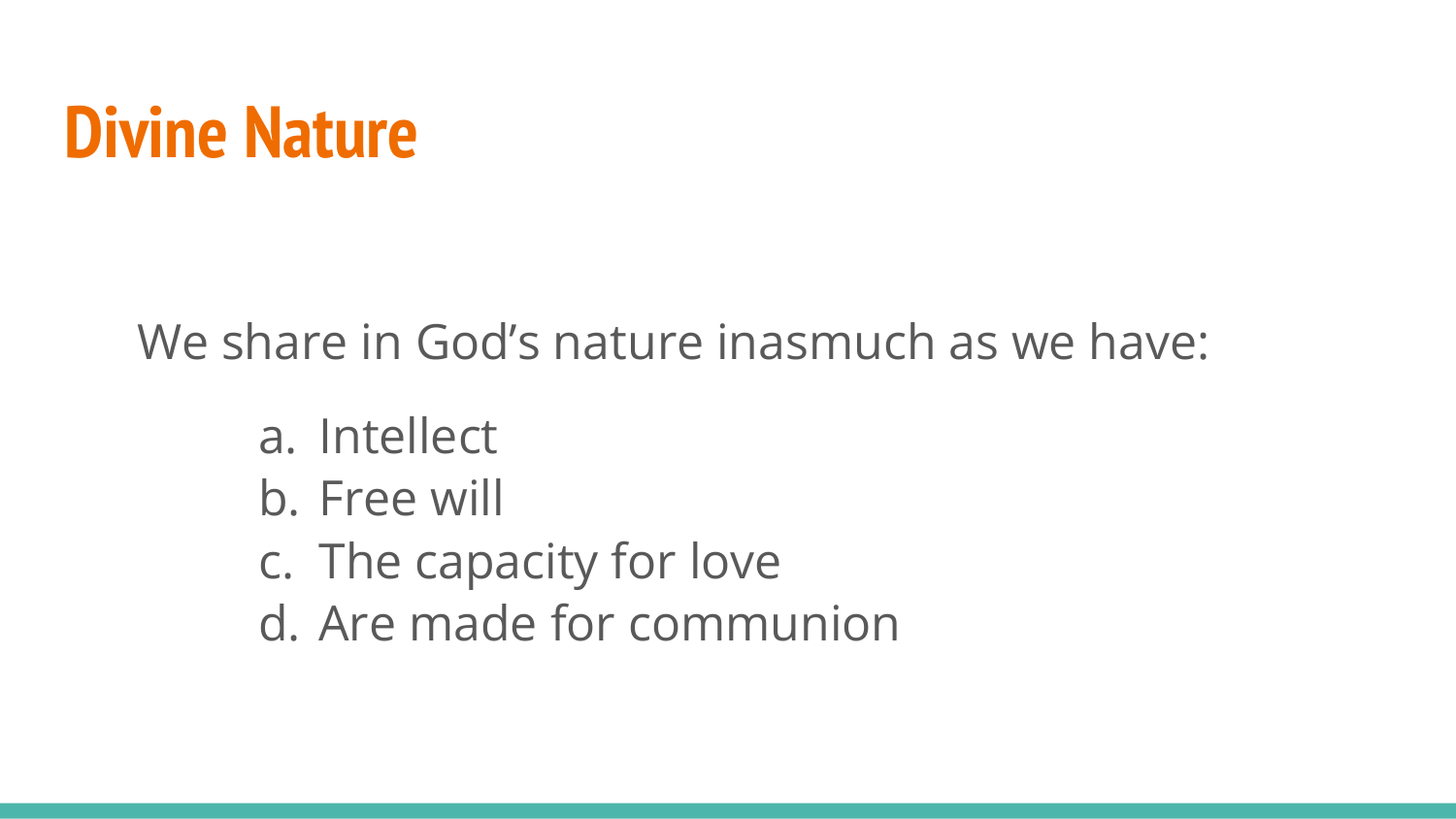

# Divine Nature

We share in God’s nature inasmuch as we have:
Intellect
Free will
The capacity for love
Are made for communion